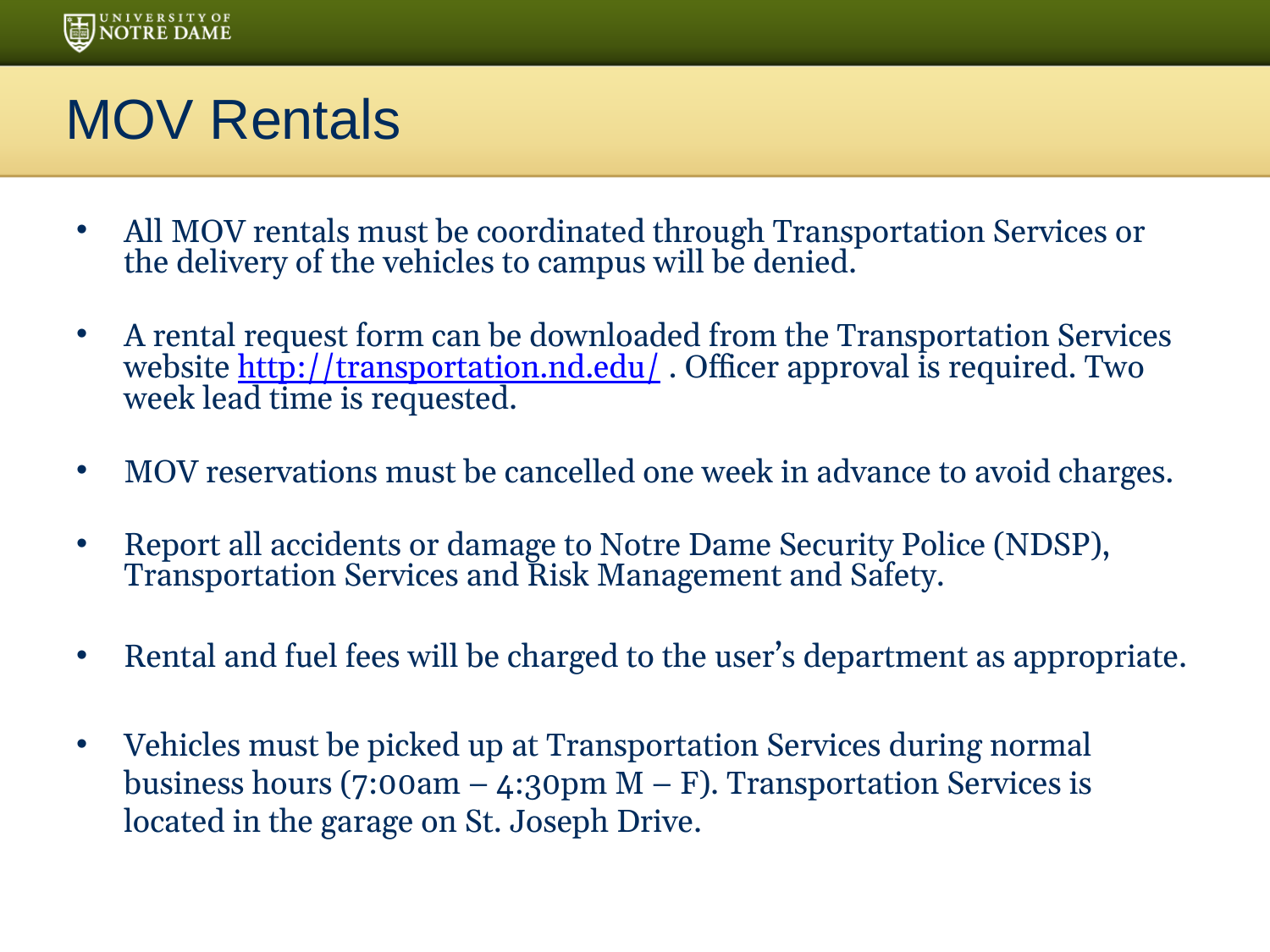

# MOV Rentals
All MOV rentals must be coordinated through Transportation Services or the delivery of the vehicles to campus will be denied.

A rental request form can be downloaded from the Transportation Services website http://transportation.nd.edu/ . Officer approval is required. Two week lead time is requested.

MOV reservations must be cancelled one week in advance to avoid charges.

Report all accidents or damage to Notre Dame Security Police (NDSP), Transportation Services and Risk Management and Safety.

Rental and fuel fees will be charged to the user’s department as appropriate.

Vehicles must be picked up at Transportation Services during normal business hours (7:00am – 4:30pm M – F). Transportation Services is located in the garage on St. Joseph Drive.